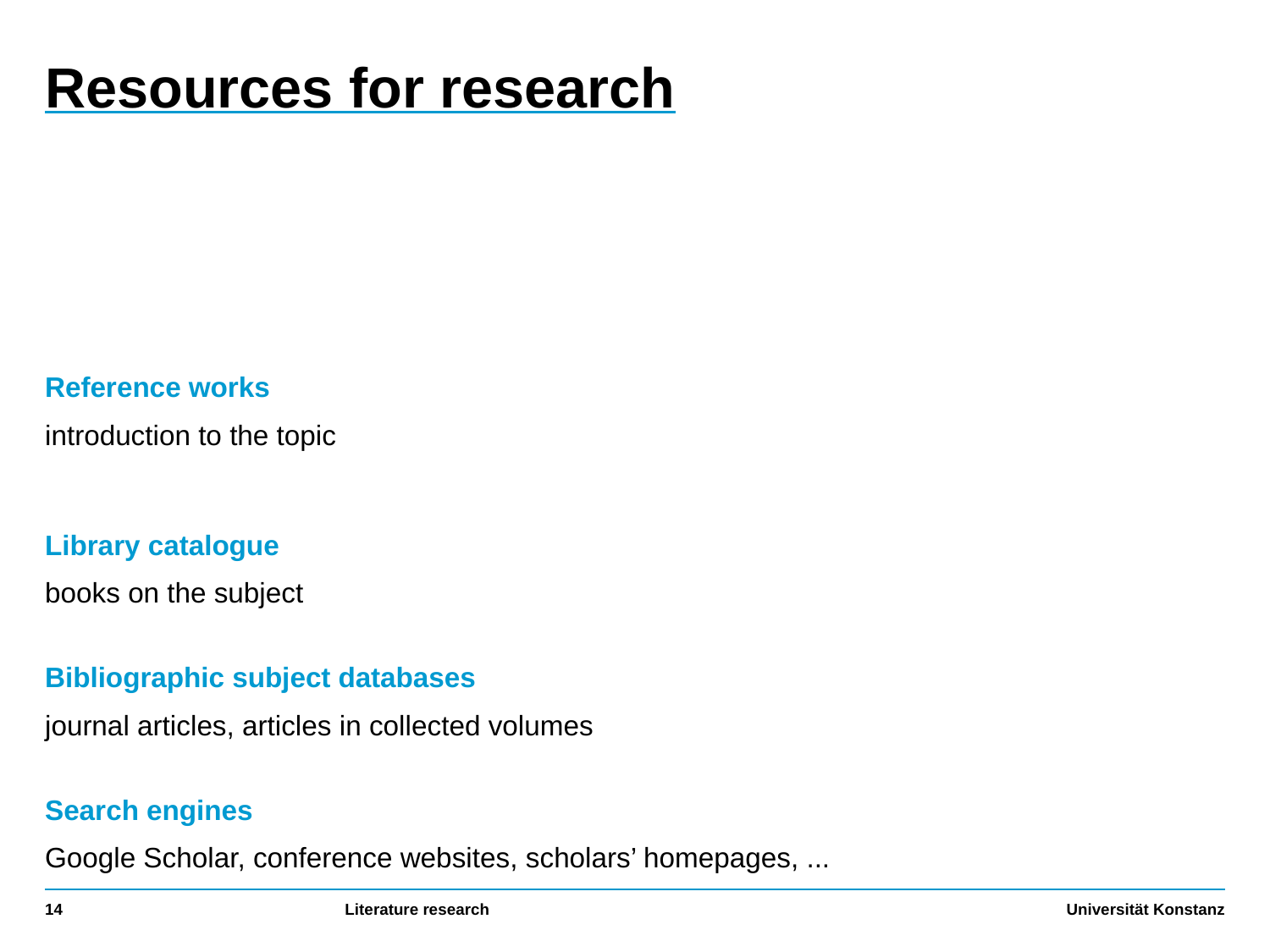

# Resources for research
Reference works
introduction to the topic

Library catalogue
books on the subject

Bibliographic subject databases
journal articles, articles in collected volumes

Search engines
Google Scholar, conference websites, scholars’ homepages, ...
14

Literature research